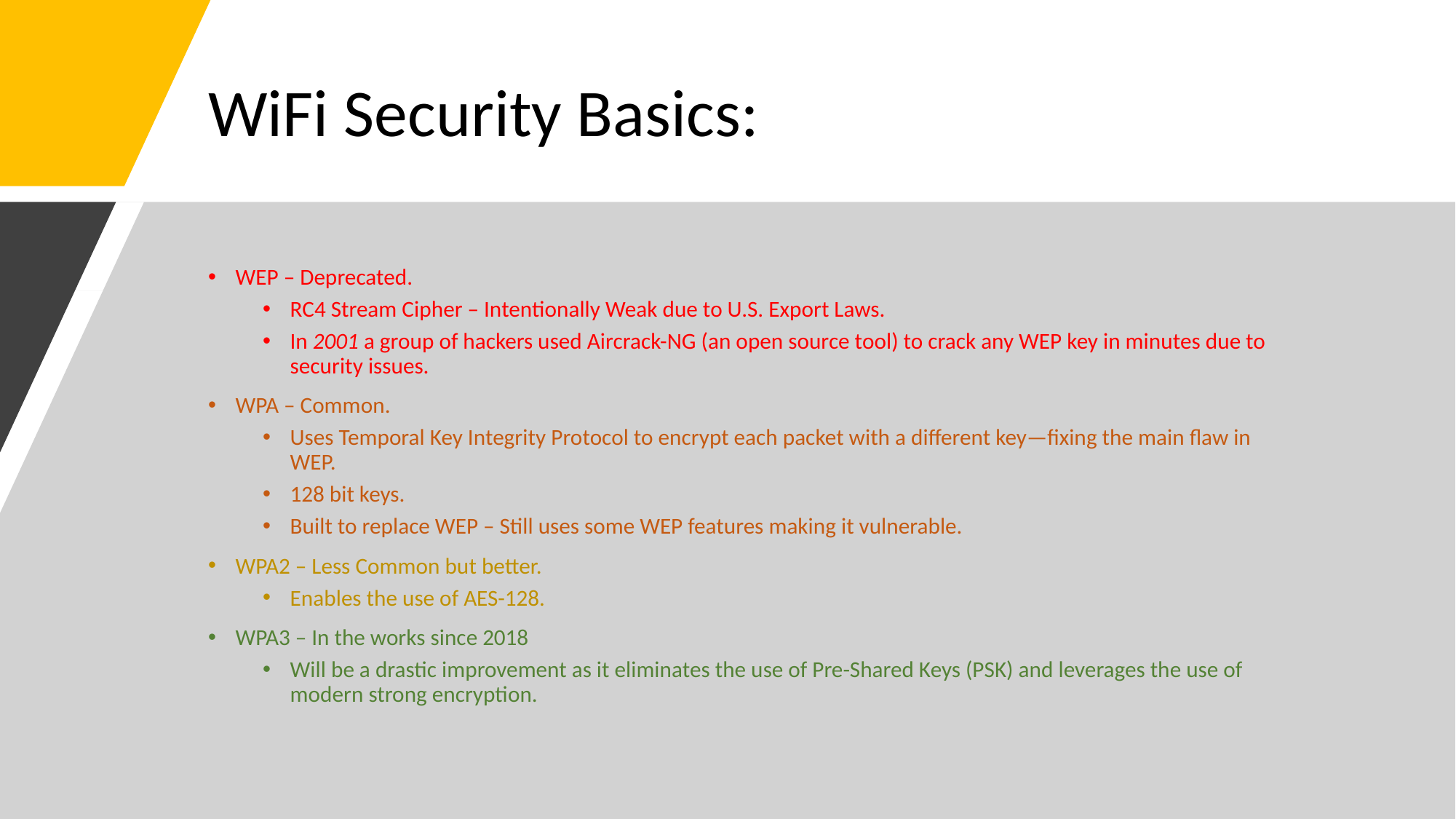

# WiFi Security Basics:

WEP – Deprecated.
RC4 Stream Cipher – Intentionally Weak due to U.S. Export Laws.
In 2001 a group of hackers used Aircrack-NG (an open source tool) to crack any WEP key in minutes due to security issues.
WPA – Common.
Uses Temporal Key Integrity Protocol to encrypt each packet with a different key—fixing the main flaw in WEP.
128 bit keys.
Built to replace WEP – Still uses some WEP features making it vulnerable.
WPA2 – Less Common but better.
Enables the use of AES-128.
WPA3 – In the works since 2018
Will be a drastic improvement as it eliminates the use of Pre-Shared Keys (PSK) and leverages the use of modern strong encryption.